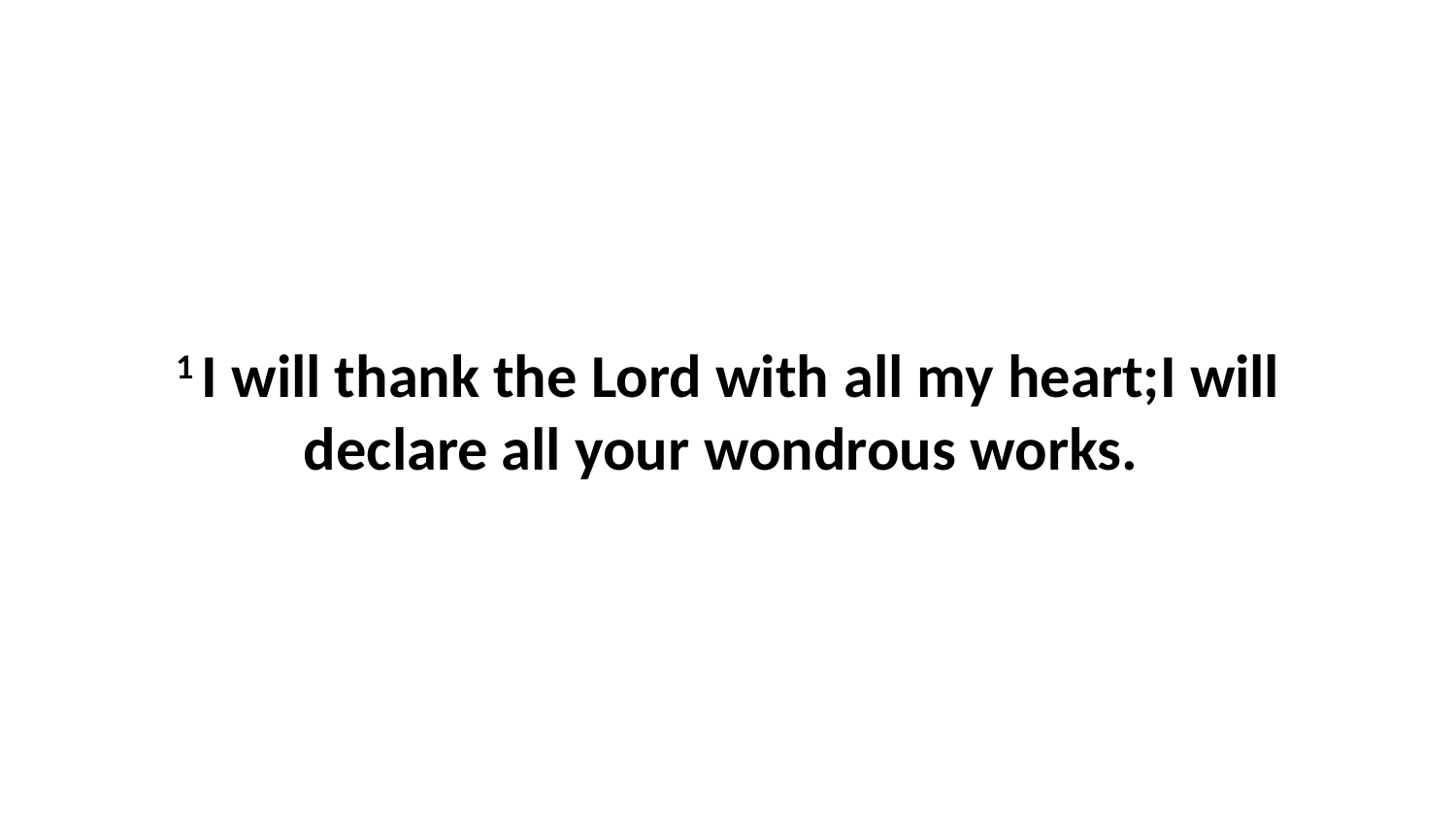

1 I will thank the Lord with all my heart;I will declare all your wondrous works.